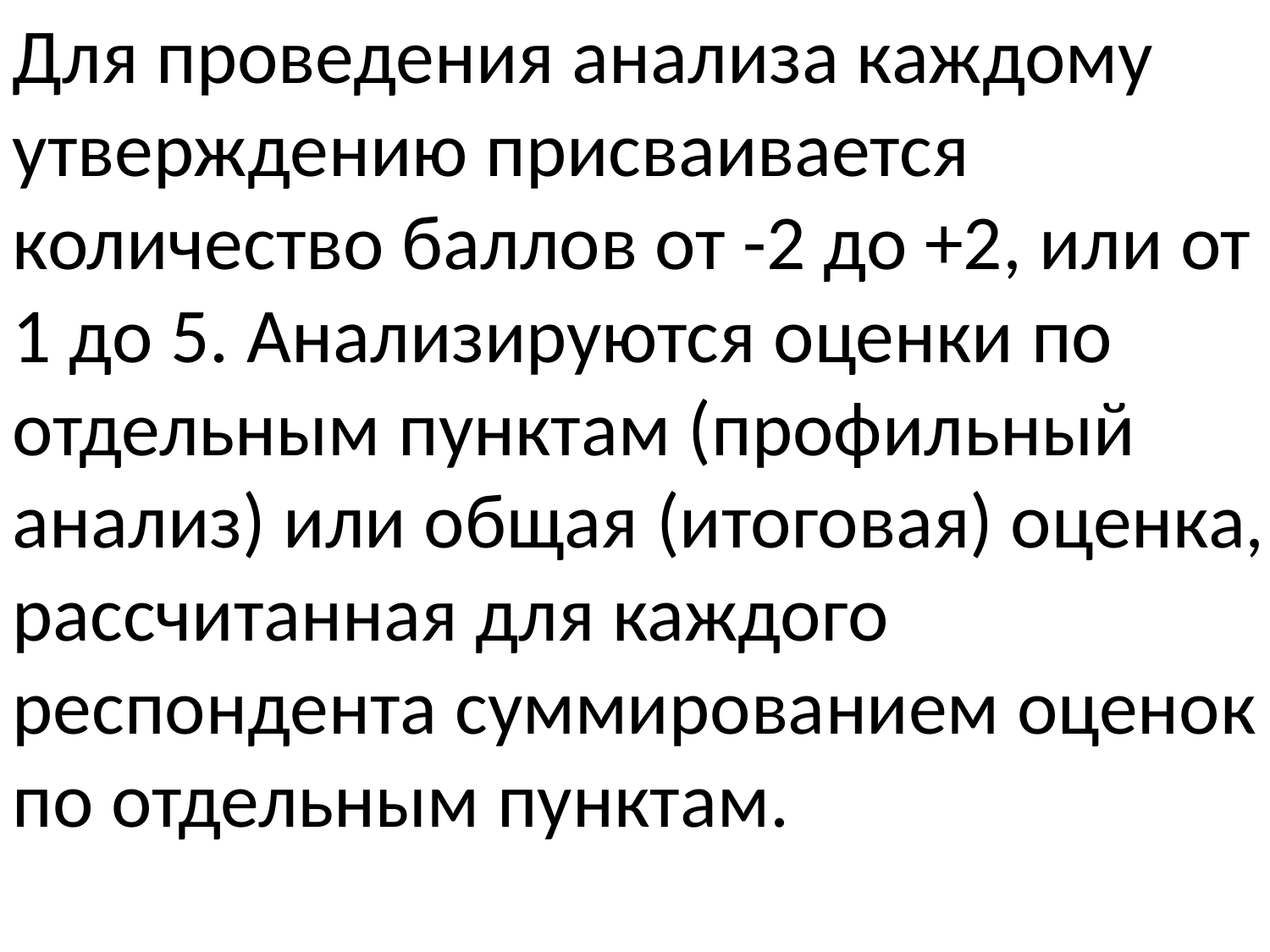

Для проведения анализа каждому утверждению присваивается количество баллов от -2 до +2, или от 1 до 5. Анализируются оценки по отдельным пунктам (профильный анализ) или общая (итоговая) оценка, рассчитанная для каждого респондента суммированием оценок по отдельным пунктам.